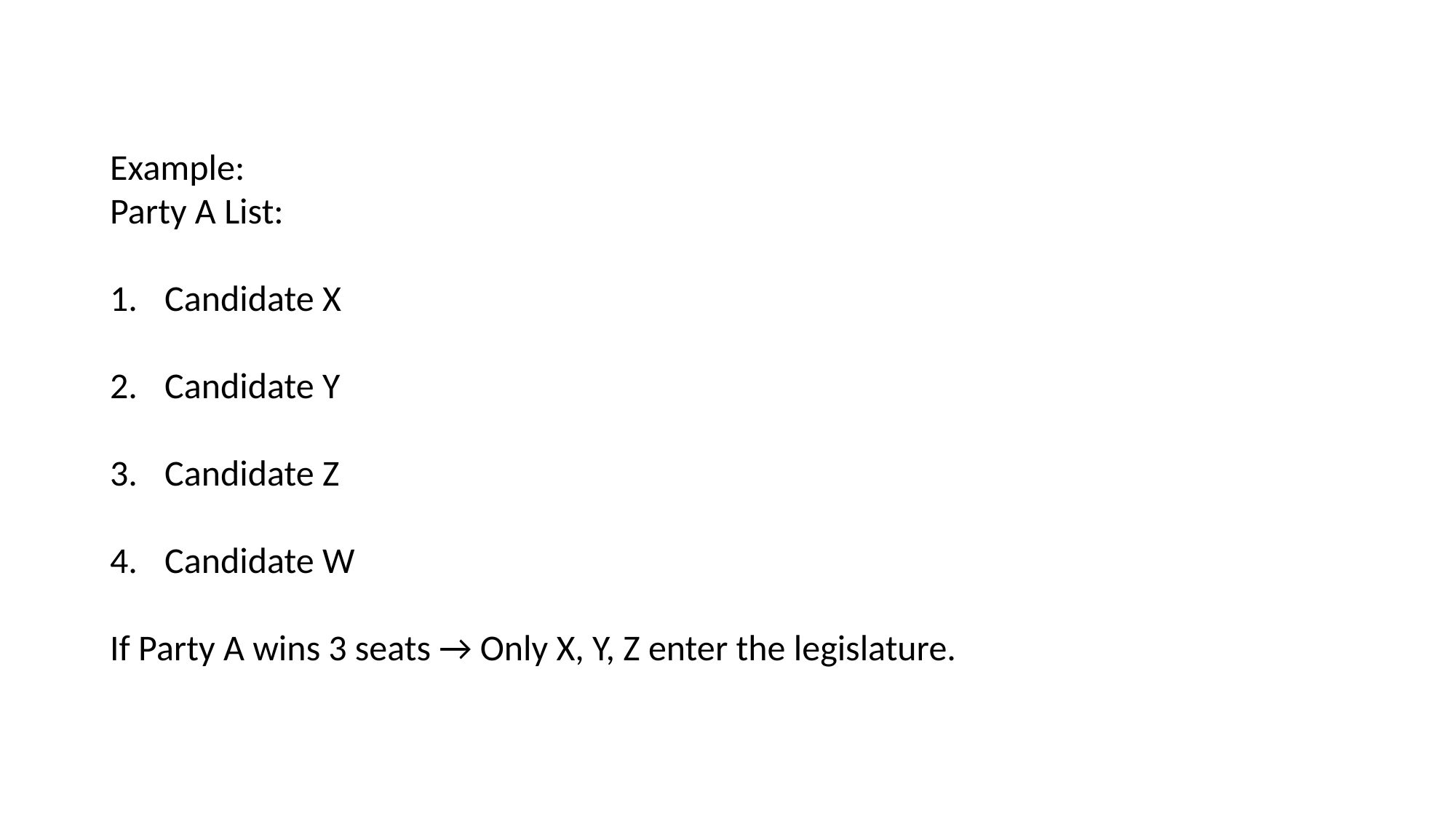

Example:
Party A List:

Candidate X

Candidate Y

Candidate Z

Candidate W

If Party A wins 3 seats → Only X, Y, Z enter the legislature.